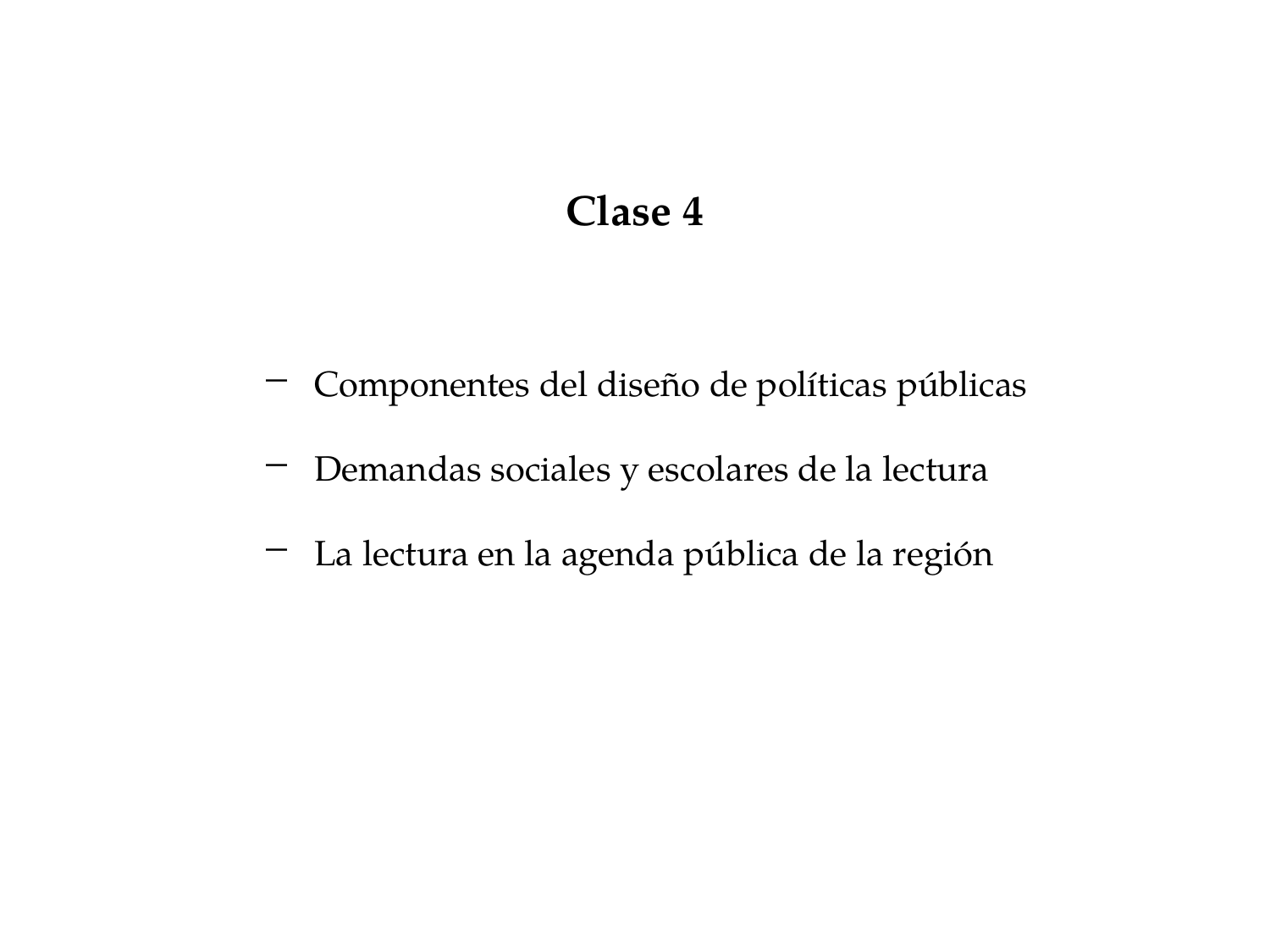

Clase 4

Componentes del diseño de políticas públicas
Demandas sociales y escolares de la lectura
La lectura en la agenda pública de la región